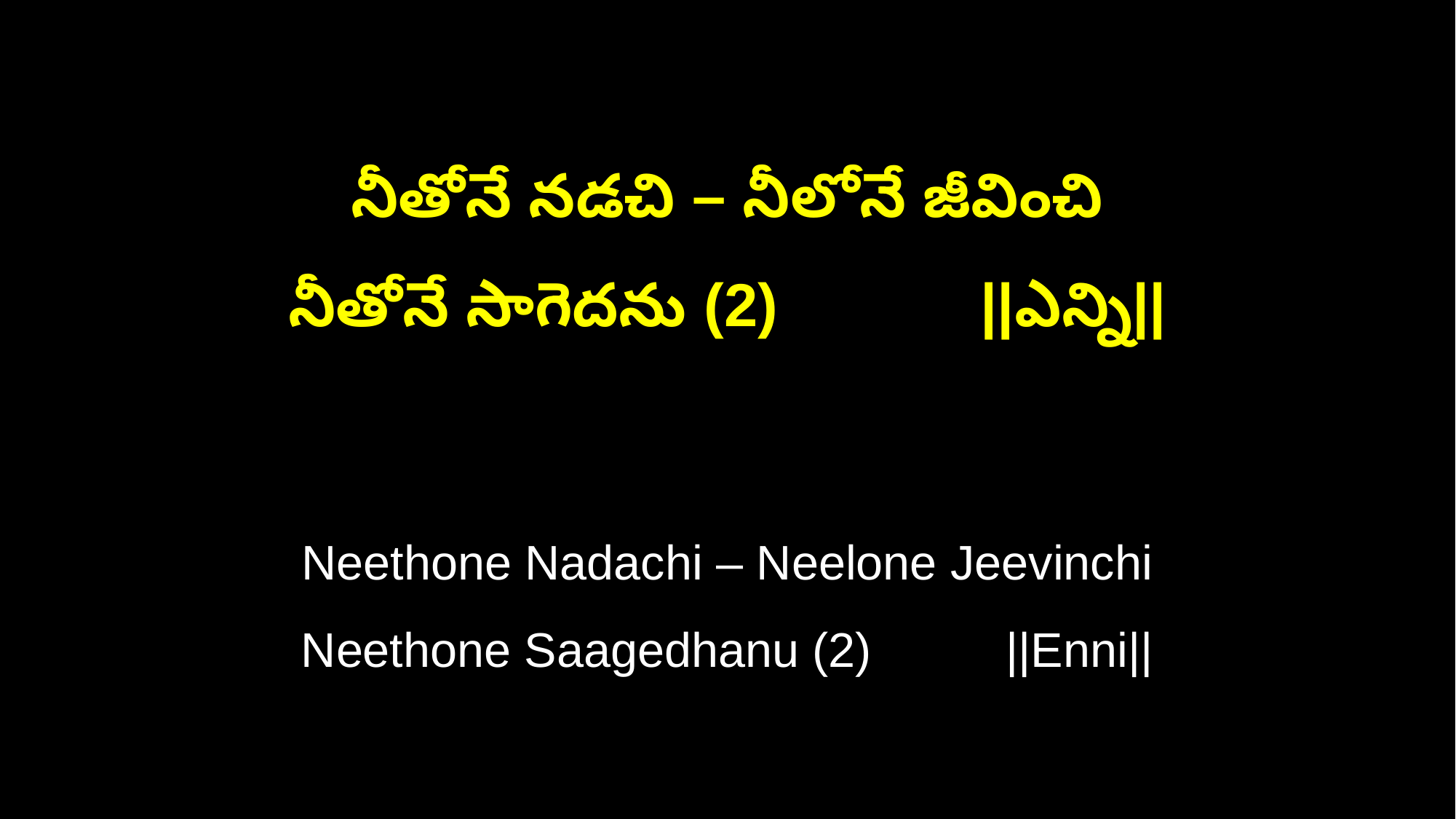

నీతోనే నడచి – నీలోనే జీవించి
నీతోనే సాగెదను (2)            ||ఎన్ని||
Neethone Nadachi – Neelone Jeevinchi
Neethone Saagedhanu (2)          ||Enni||